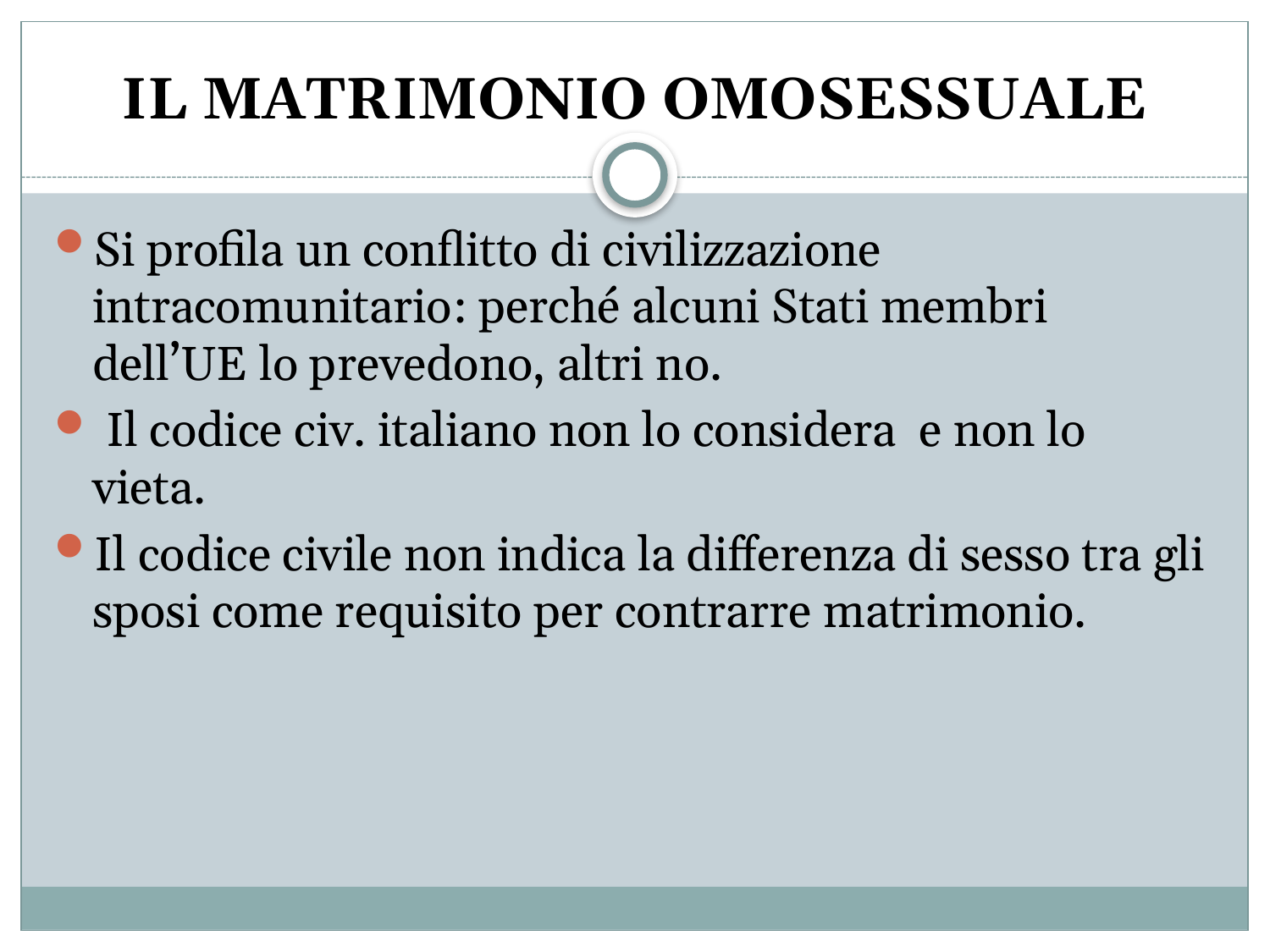

# IL MATRIMONIO OMOSESSUALE
Si profila un conflitto di civilizzazione intracomunitario: perché alcuni Stati membri dell’UE lo prevedono, altri no.
 Il codice civ. italiano non lo considera  e non lo vieta.
Il codice civile non indica la differenza di sesso tra gli sposi come requisito per contrarre matrimonio.